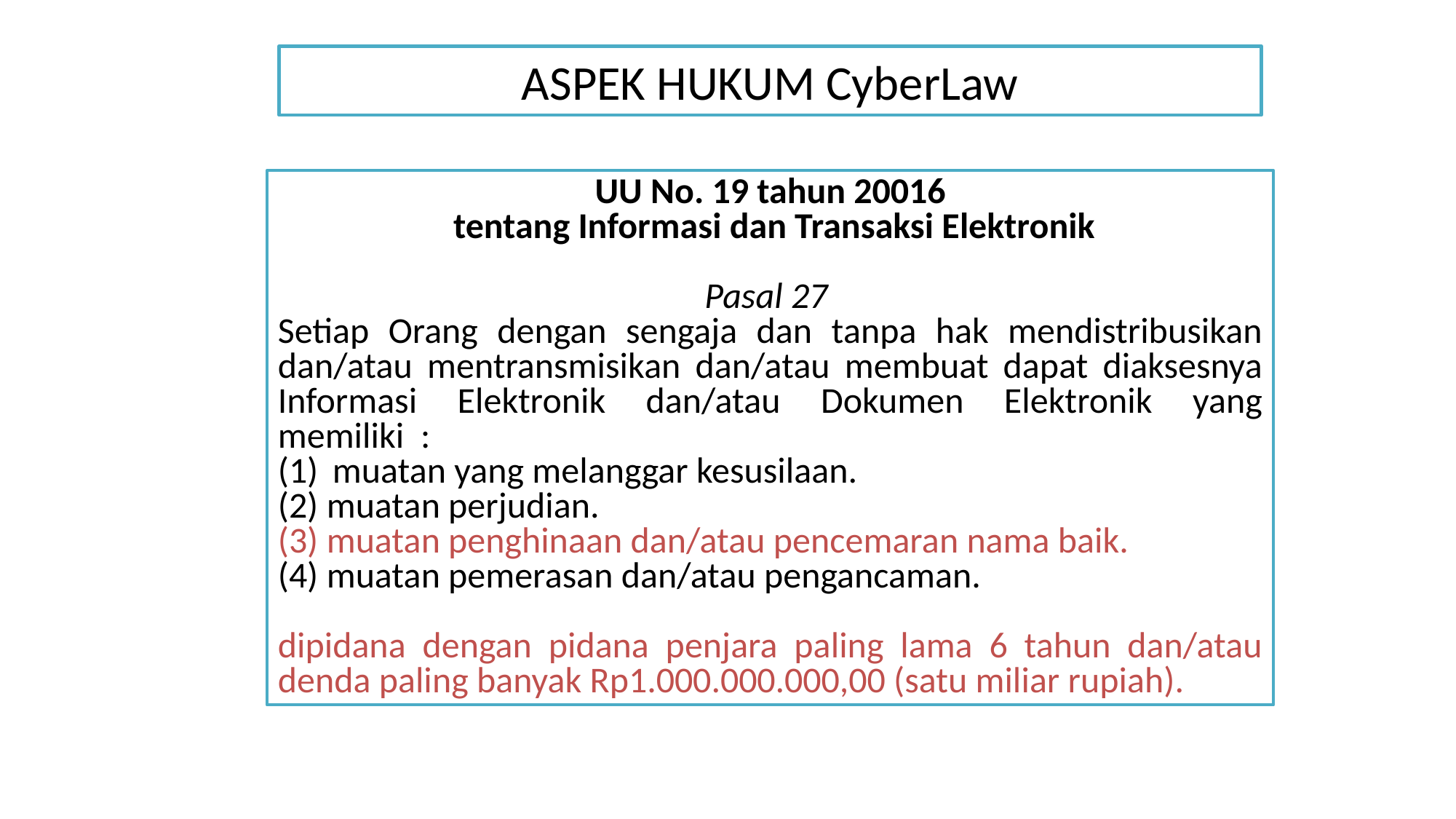

ASPEK HUKUM CyberLaw
UU No. 19 tahun 20016
 tentang Informasi dan Transaksi Elektronik

Pasal 27
Setiap Orang dengan sengaja dan tanpa hak mendistribusikan dan/atau mentransmisikan dan/atau membuat dapat diaksesnya Informasi Elektronik dan/atau Dokumen Elektronik yang memiliki  :
muatan yang melanggar kesusilaan.
(2) muatan perjudian.
(3) muatan penghinaan dan/atau pencemaran nama baik.
(4) muatan pemerasan dan/atau pengancaman.

dipidana dengan pidana penjara paling lama 6 tahun dan/atau denda paling banyak Rp1.000.000.000,00 (satu miliar rupiah).